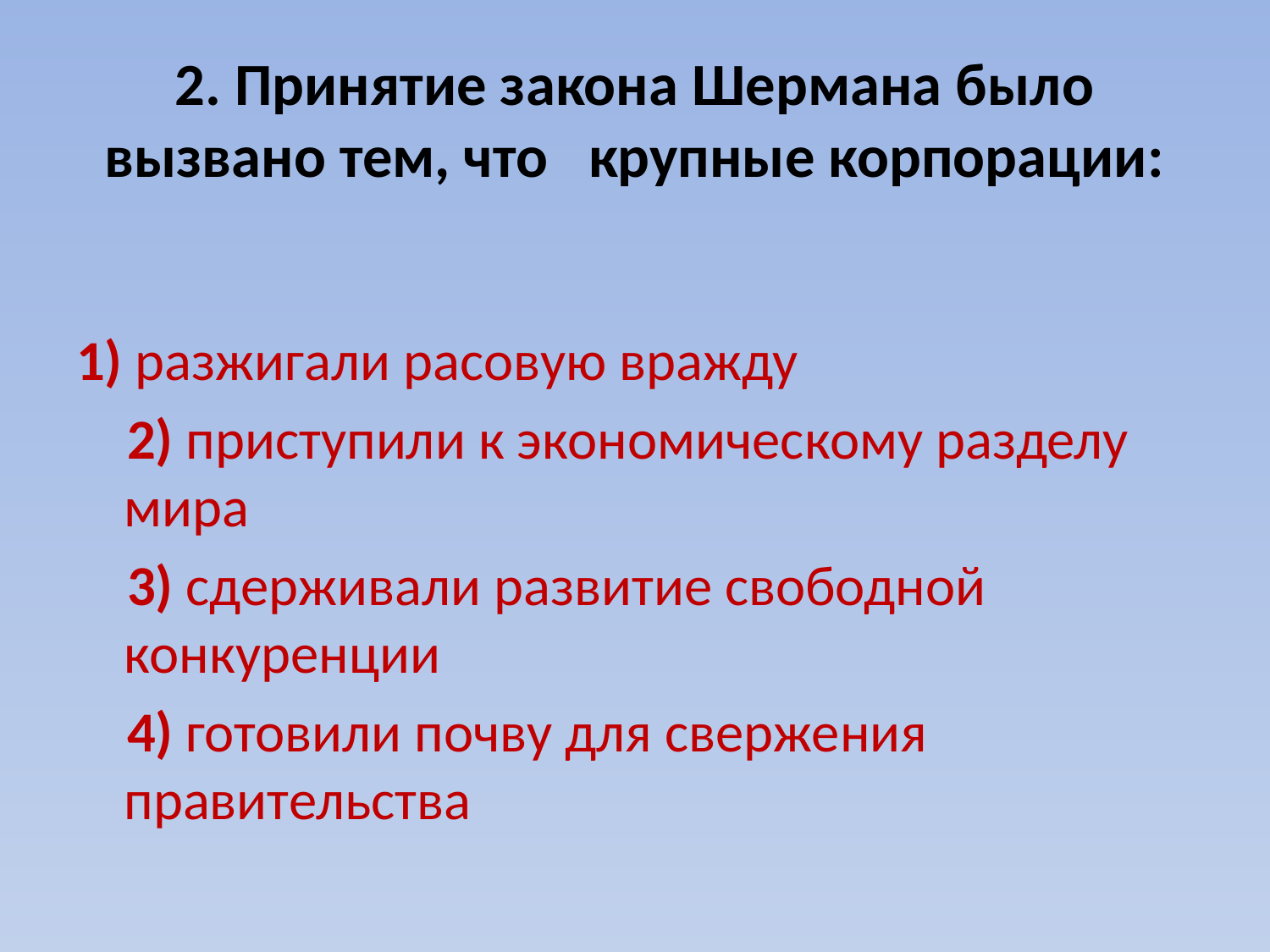

# 2. Принятие закона Шермана было вызвано тем, что   крупные корпорации:
1) разжигали расовую вражду
    2) приступили к экономическому разделу мира
    3) сдерживали развитие свободной конкуренции
    4) готовили почву для свержения правительства